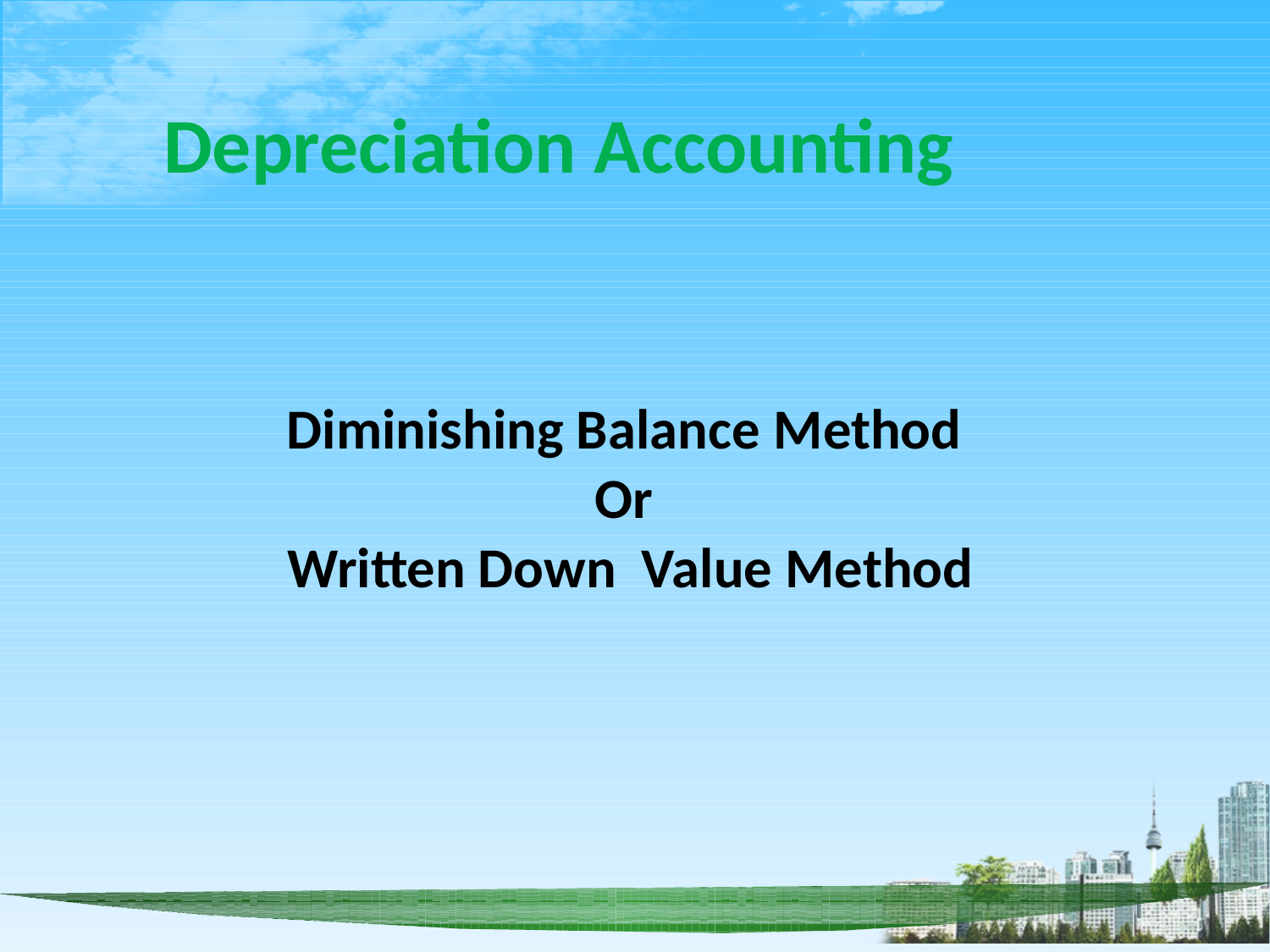

Depreciation Accounting
Diminishing Balance Method
Or
Written Down  Value Method